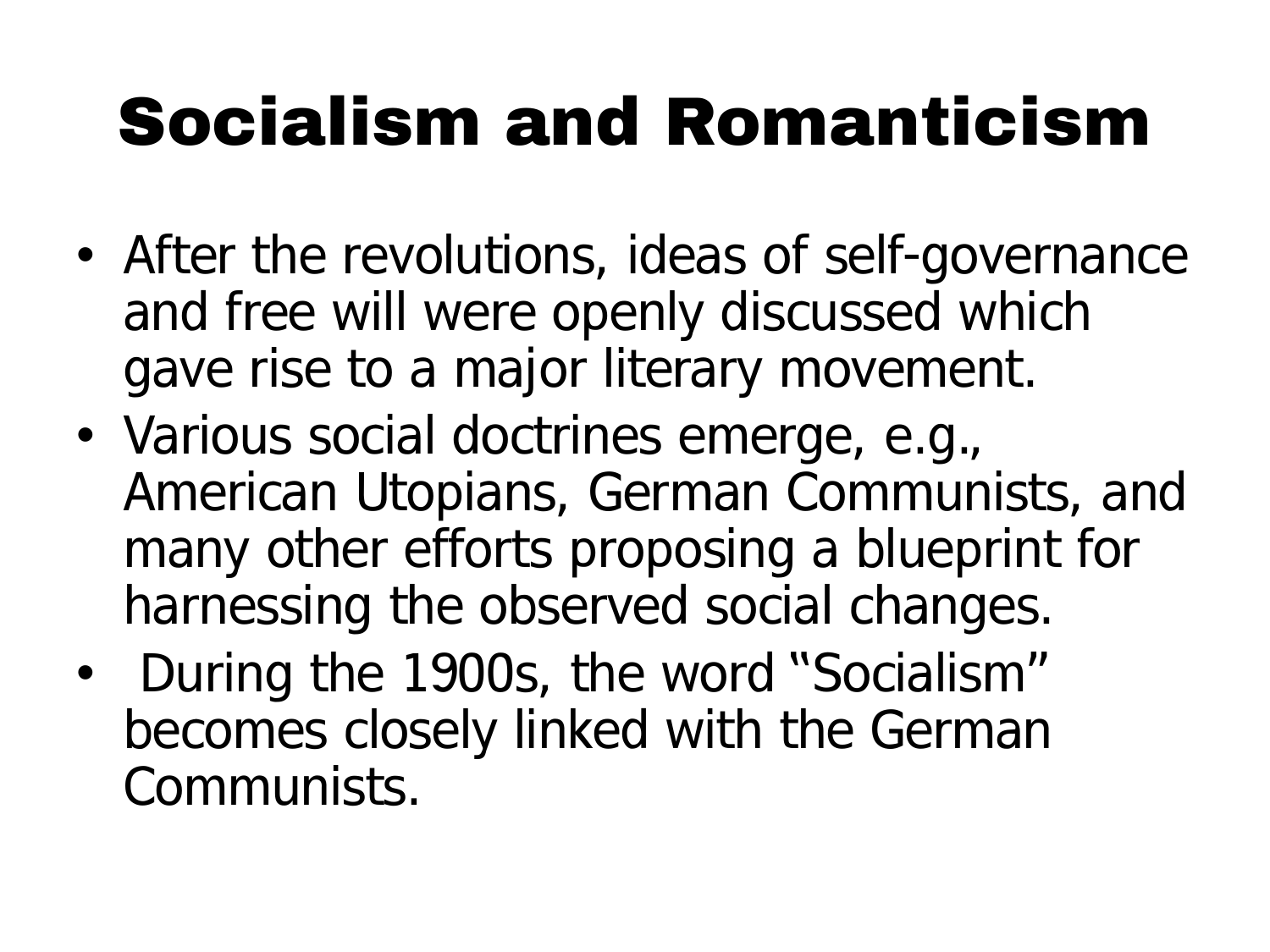

# Socialism and Romanticism
After the revolutions, ideas of self-governance and free will were openly discussed which gave rise to a major literary movement.
Various social doctrines emerge, e.g., American Utopians, German Communists, and many other efforts proposing a blueprint for harnessing the observed social changes.
 During the 1900s, the word “Socialism” becomes closely linked with the German Communists.